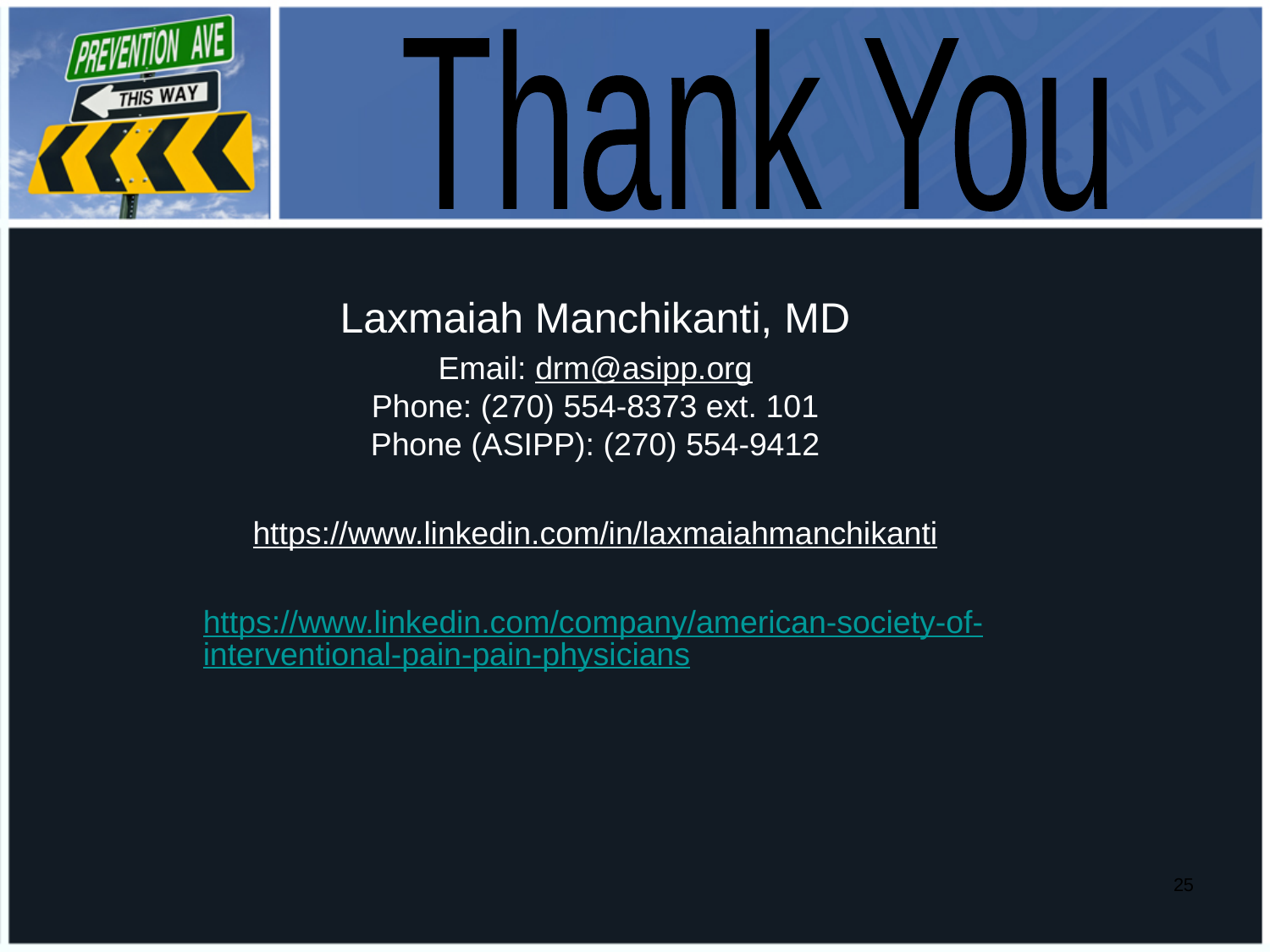

Thank You
Laxmaiah Manchikanti, MD
Email: drm@asipp.org
Phone: (270) 554-8373 ext. 101
Phone (ASIPP): (270) 554-9412

https://www.linkedin.com/in/laxmaiahmanchikanti

https://www.linkedin.com/company/american-society-of-interventional-pain-pain-physicians

25